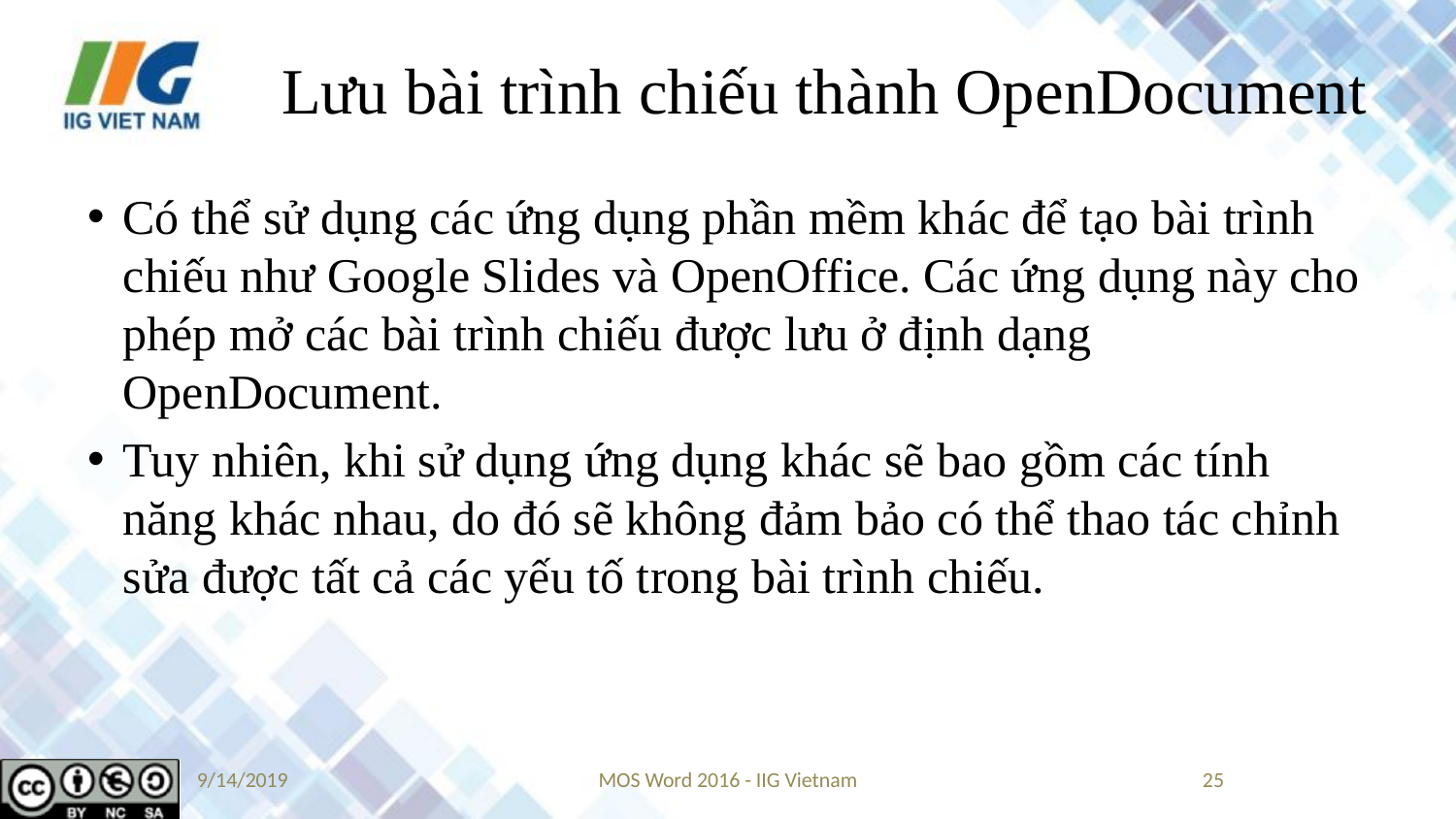

# Lưu bài trình chiếu thành OpenDocument
Có thể sử dụng các ứng dụng phần mềm khác để tạo bài trình chiếu như Google Slides và OpenOffice. Các ứng dụng này cho phép mở các bài trình chiếu được lưu ở định dạng OpenDocument.
Tuy nhiên, khi sử dụng ứng dụng khác sẽ bao gồm các tính năng khác nhau, do đó sẽ không đảm bảo có thể thao tác chỉnh sửa được tất cả các yếu tố trong bài trình chiếu.
9/14/2019
MOS Word 2016 - IIG Vietnam
25